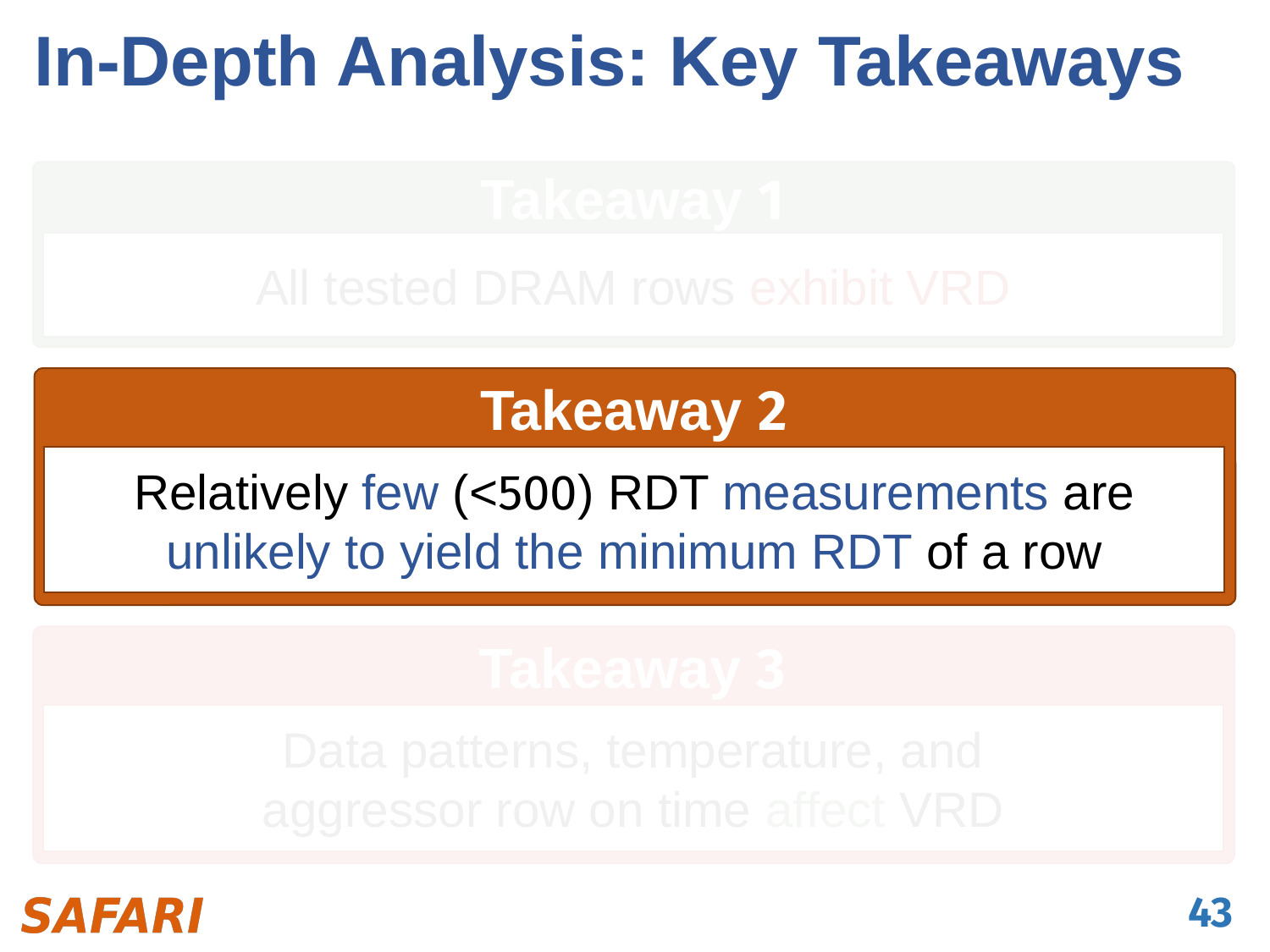

# In-Depth Analysis: Key Takeaways

Takeaway 1
All tested DRAM rows exhibit VRD

Takeaway 2
Relatively few (<500) RDT measurements are
unlikely to yield the minimum RDT of a row

Takeaway 3
Data patterns, temperature, and
aggressor row on time affect VRD
43